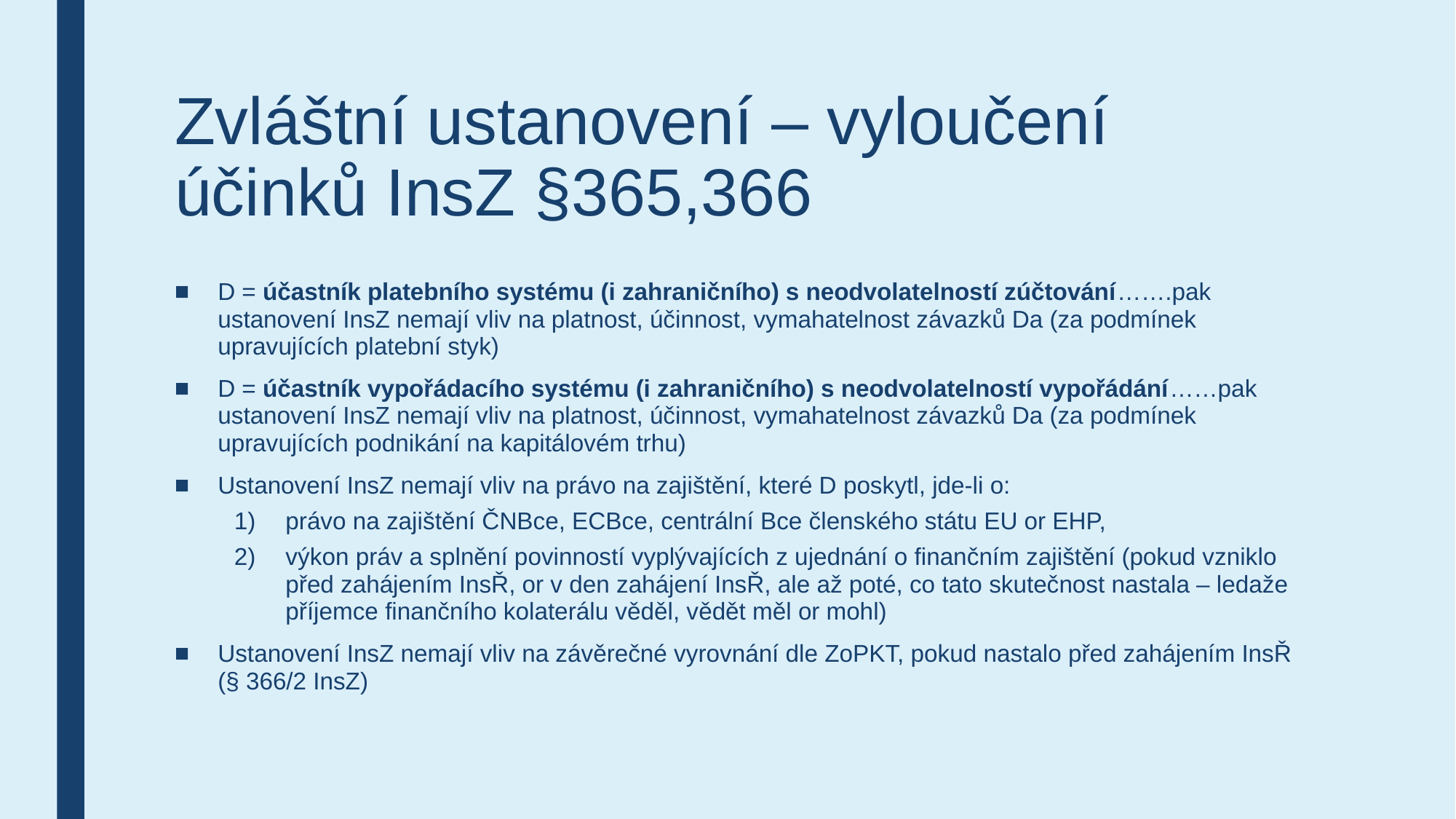

# Zvláštní ustanovení – vyloučení účinků InsZ §365,366
D = účastník platebního systému (i zahraničního) s neodvolatelností zúčtování…….pak ustanovení InsZ nemají vliv na platnost, účinnost, vymahatelnost závazků Da (za podmínek upravujících platební styk)
D = účastník vypořádacího systému (i zahraničního) s neodvolatelností vypořádání……pak ustanovení InsZ nemají vliv na platnost, účinnost, vymahatelnost závazků Da (za podmínek upravujících podnikání na kapitálovém trhu)
Ustanovení InsZ nemají vliv na právo na zajištění, které D poskytl, jde-li o:
právo na zajištění ČNBce, ECBce, centrální Bce členského státu EU or EHP,
výkon práv a splnění povinností vyplývajících z ujednání o finančním zajištění (pokud vzniklo před zahájením InsŘ, or v den zahájení InsŘ, ale až poté, co tato skutečnost nastala – ledaže příjemce finančního kolaterálu věděl, vědět měl or mohl)
Ustanovení InsZ nemají vliv na závěrečné vyrovnání dle ZoPKT, pokud nastalo před zahájením InsŘ (§ 366/2 InsZ)